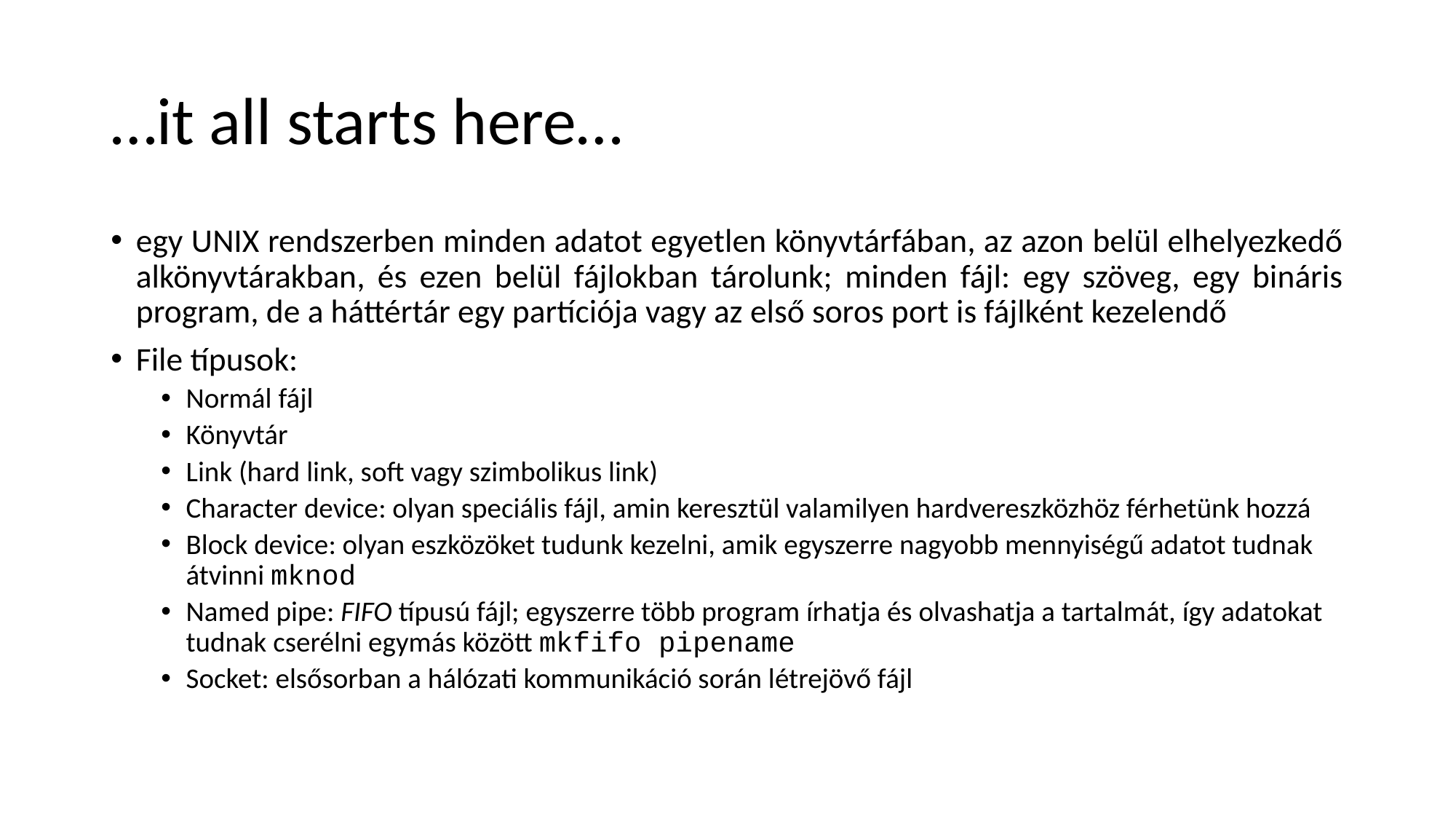

# …it all starts here…
egy UNIX rendszerben minden adatot egyetlen könyvtárfában, az azon belül elhelyezkedő alkönyvtárakban, és ezen belül fájlokban tárolunk; minden fájl: egy szöveg, egy bináris program, de a háttértár egy partíciója vagy az első soros port is fájlként kezelendő
File típusok:
Normál fájl
Könyvtár
Link (hard link, soft vagy szimbolikus link)
Character device: olyan speciális fájl, amin keresztül valamilyen hardvereszközhöz férhetünk hozzá
Block device: olyan eszközöket tudunk kezelni, amik egyszerre nagyobb mennyiségű adatot tudnak átvinni mknod
Named pipe: FIFO típusú fájl; egyszerre több program írhatja és olvashatja a tartalmát, így adatokat tudnak cserélni egymás között mkfifo pipename
Socket: elsősorban a hálózati kommunikáció során létrejövő fájl

BACK